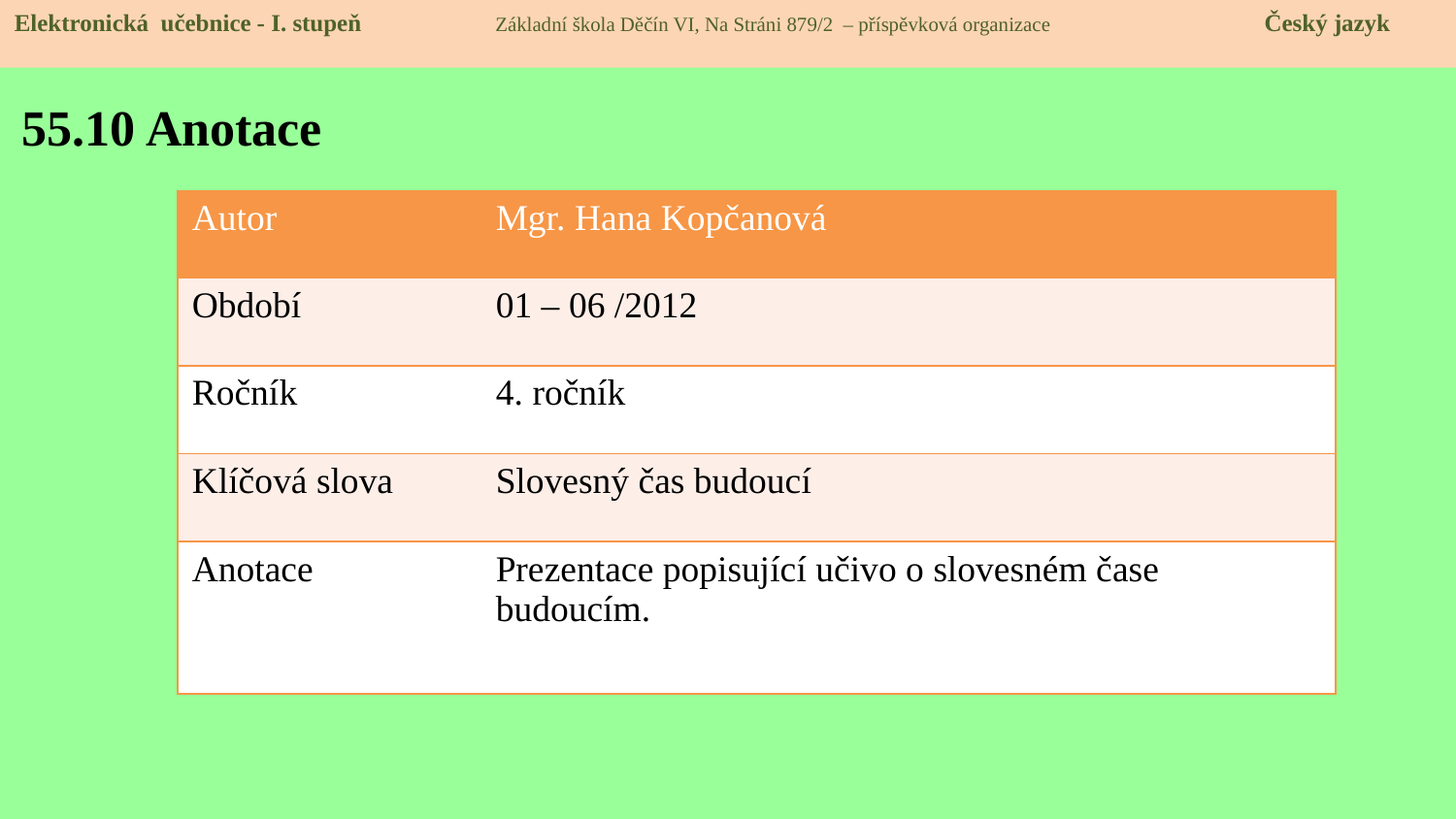

Elektronická  učebnice - I. stupeň                      Základní škola Děčín VI, Na Stráni 879/2  – příspěvková organizace                                          Český jazyk

# 55.10 Anotace
| Autor | Mgr. Hana Kopčanová |
| --- | --- |
| Období | 01 – 06 /2012 |
| Ročník | 4. ročník |
| Klíčová slova | Slovesný čas budoucí |
| Anotace | Prezentace popisující učivo o slovesném čase budoucím. |